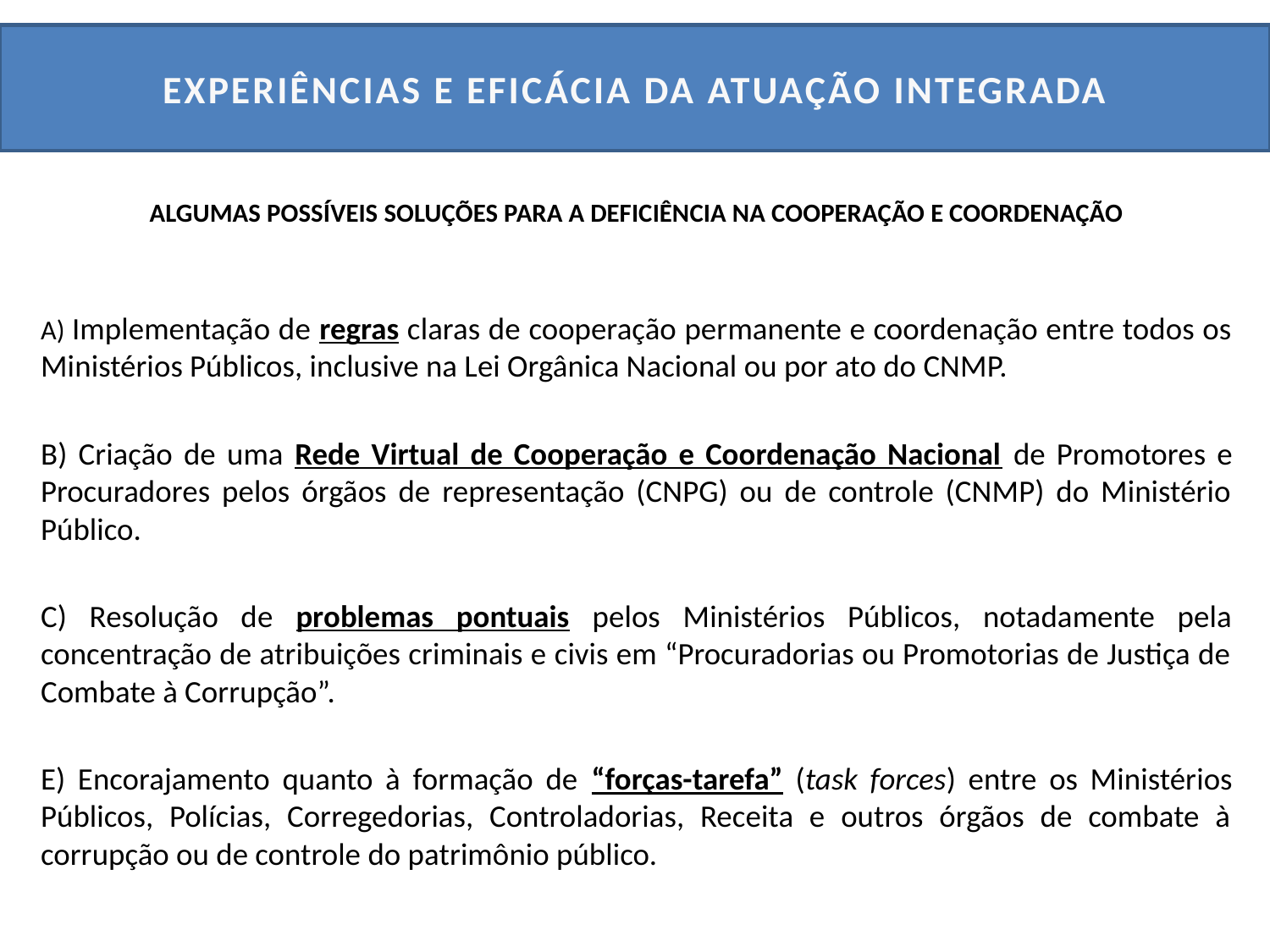

# EXPERIÊNCIAS E EFICÁCIA DA ATUAÇÃO INTEGRADA
ALGUMAS POSSÍVEIS SOLUÇÕES PARA A DEFICIÊNCIA NA COOPERAÇÃO E COORDENAÇÃO

A) Implementação de regras claras de cooperação permanente e coordenação entre todos os Ministérios Públicos, inclusive na Lei Orgânica Nacional ou por ato do CNMP.

B) Criação de uma Rede Virtual de Cooperação e Coordenação Nacional de Promotores e Procuradores pelos órgãos de representação (CNPG) ou de controle (CNMP) do Ministério Público.

C) Resolução de problemas pontuais pelos Ministérios Públicos, notadamente pela concentração de atribuições criminais e civis em “Procuradorias ou Promotorias de Justiça de Combate à Corrupção”.

E) Encorajamento quanto à formação de “forças-tarefa” (task forces) entre os Ministérios Públicos, Polícias, Corregedorias, Controladorias, Receita e outros órgãos de combate à corrupção ou de controle do patrimônio público.